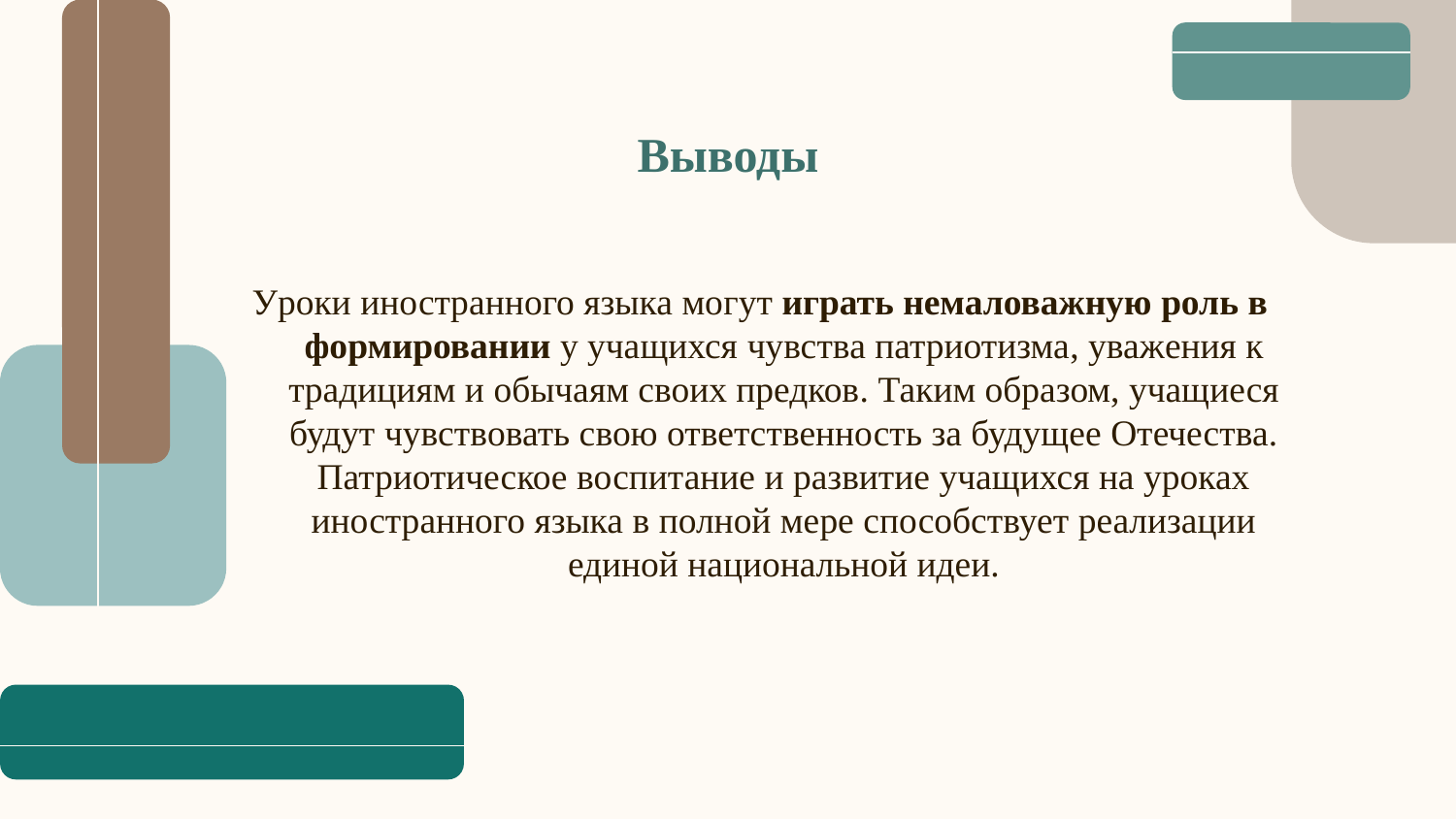

# Выводы
Уроки иностранного языка могут играть немаловажную роль в формировании у учащихся чувства патриотизма, уважения к традициям и обычаям своих предков. Таким образом, учащиеся будут чувствовать свою ответственность за будущее Отечества. Патриотическое воспитание и развитие учащихся на уроках иностранного языка в полной мере способствует реализации единой национальной идеи.